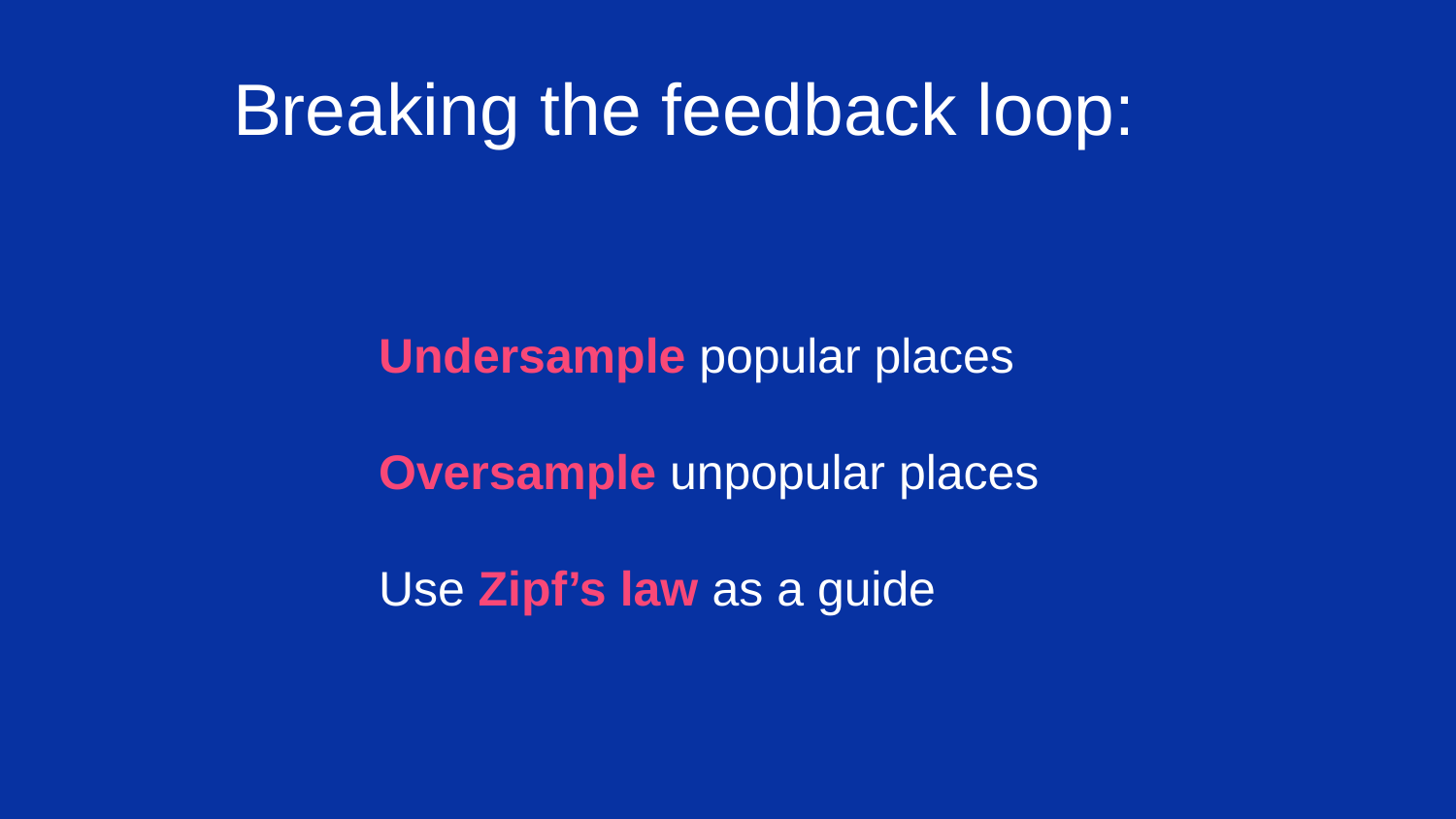

Breaking the feedback loop:

Undersample popular places

Oversample unpopular places

Use Zipf’s law as a guide